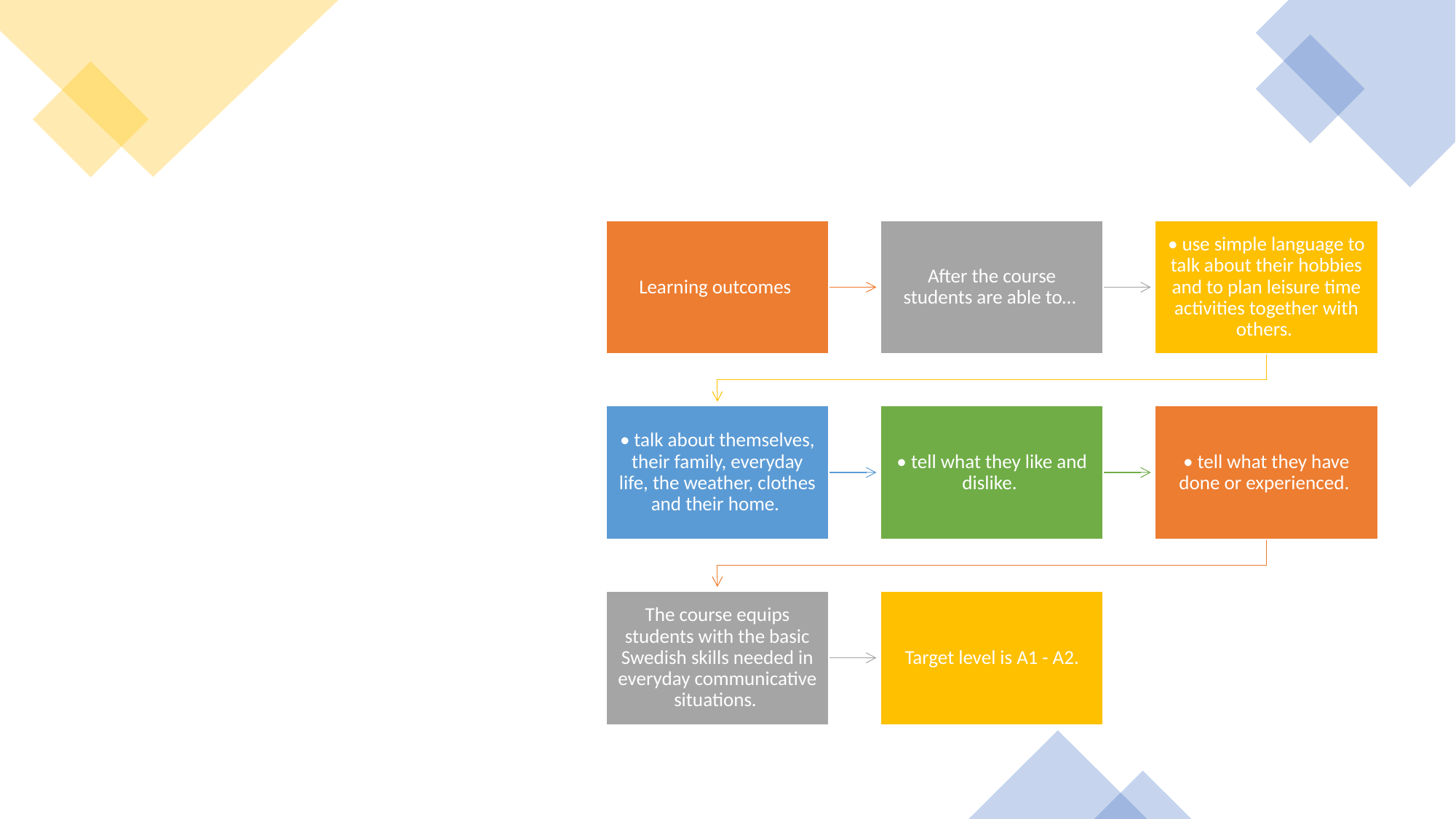

Learning outcomes

After the course students are able to…

• use simple language to talk about their hobbies and to plan leisure time activities together with others.

• talk about themselves, their family, everyday life, the weather, clothes and their home.

• tell what they like and dislike.

• tell what they have done or experienced.

The course equips students with the basic Swedish skills needed in everyday communicative situations.
Target level is A1 - A2.